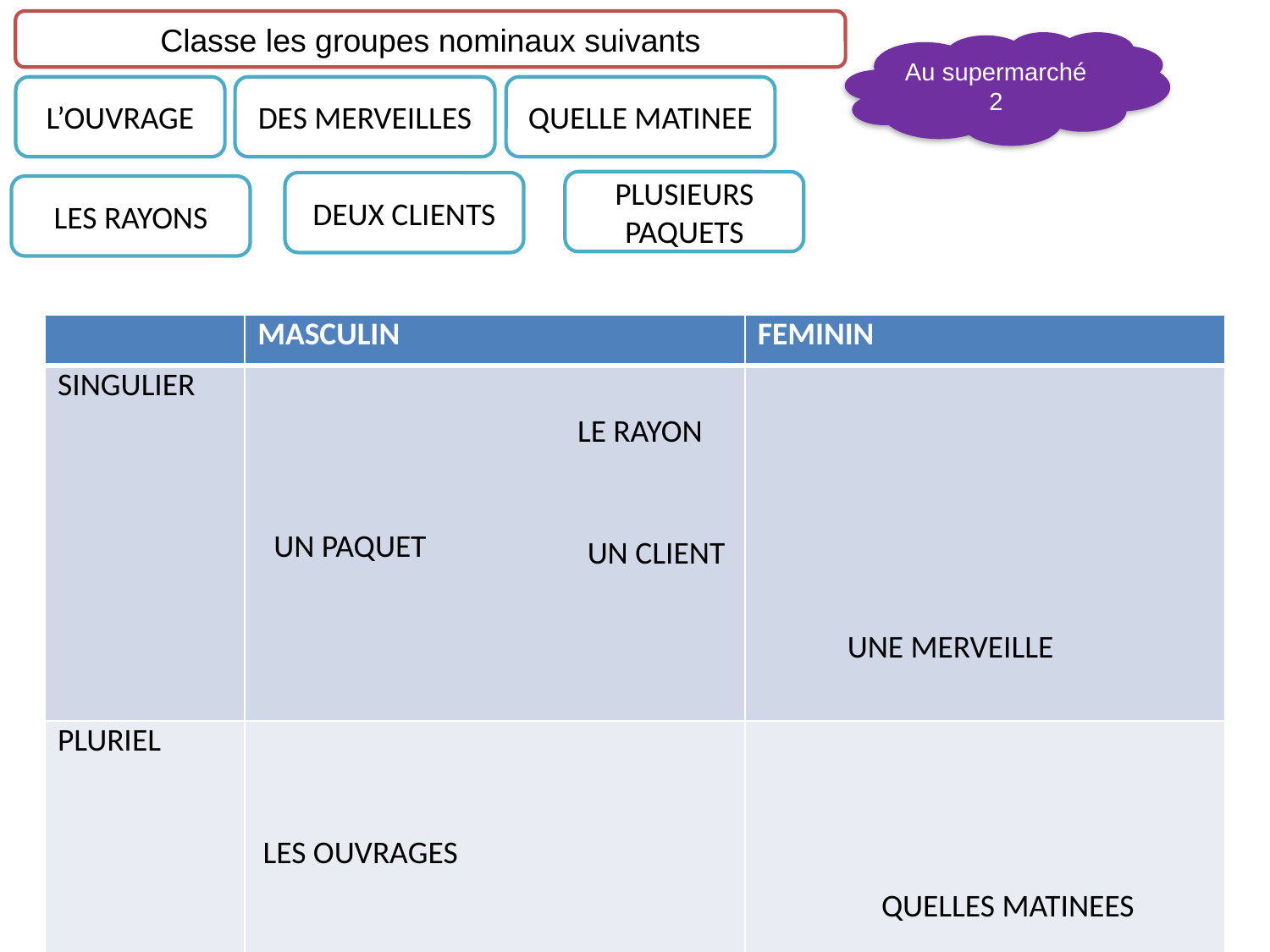

Classe les groupes nominaux suivants
Au supermarché 2
L’OUVRAGE
DES MERVEILLES
QUELLE MATINEE
PLUSIEURS PAQUETS
DEUX CLIENTS
LES RAYONS
|  | MASCULIN | FEMININ |
| --- | --- | --- |
| SINGULIER |  |  |
| PLURIEL |  |  |
LE RAYON
UN PAQUET
UN CLIENT
UNE MERVEILLE
LES OUVRAGES
QUELLES MATINEES